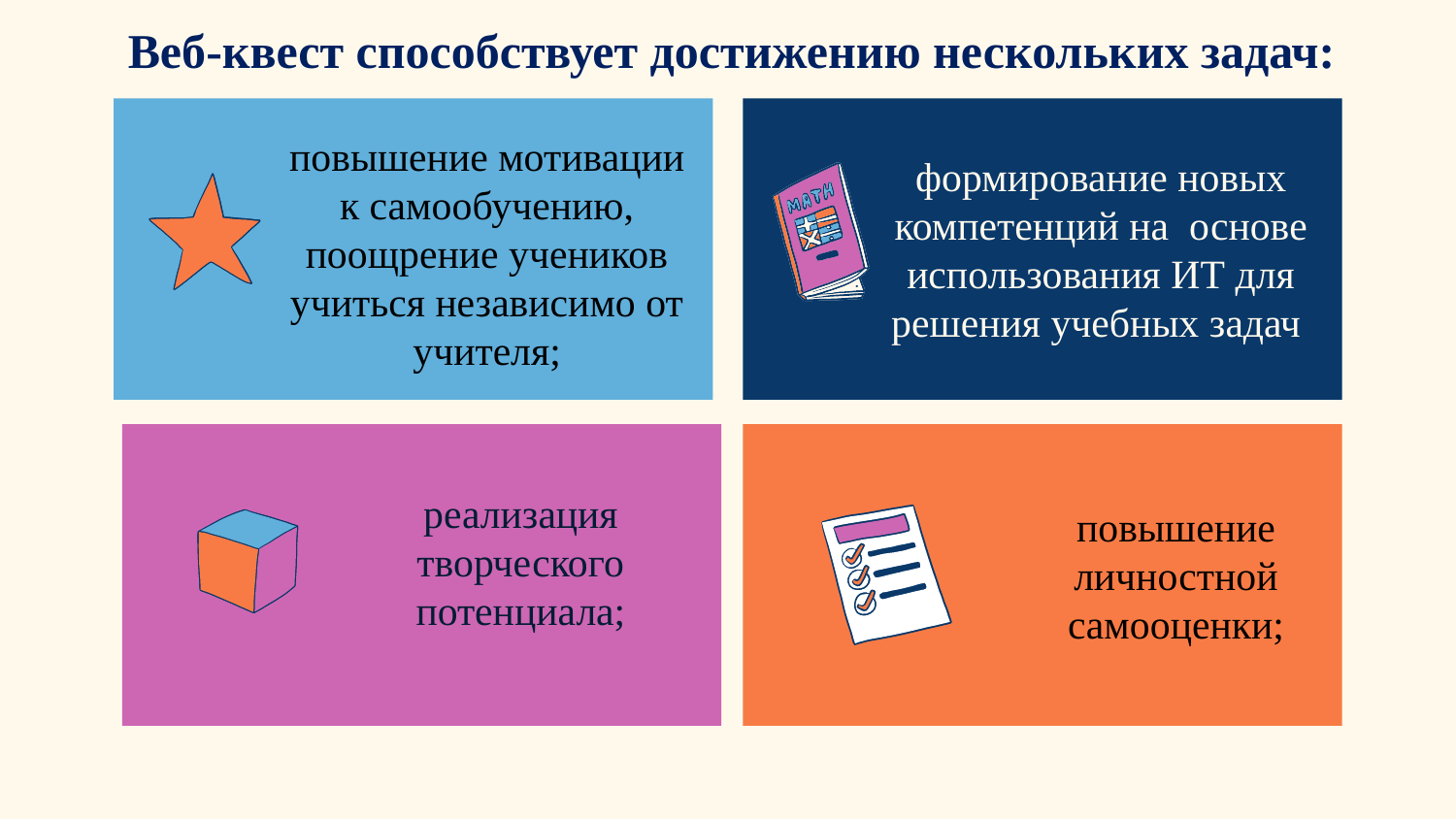

Веб-квест способствует достижению нескольких задач:

повышение мотивации к самообучению, поощрение учеников учиться независимо от учителя;
формирование новых компетенций на  основе использования ИТ для решения учебных задач

реализация творческого потенциала;
повышение личностной самооценки;